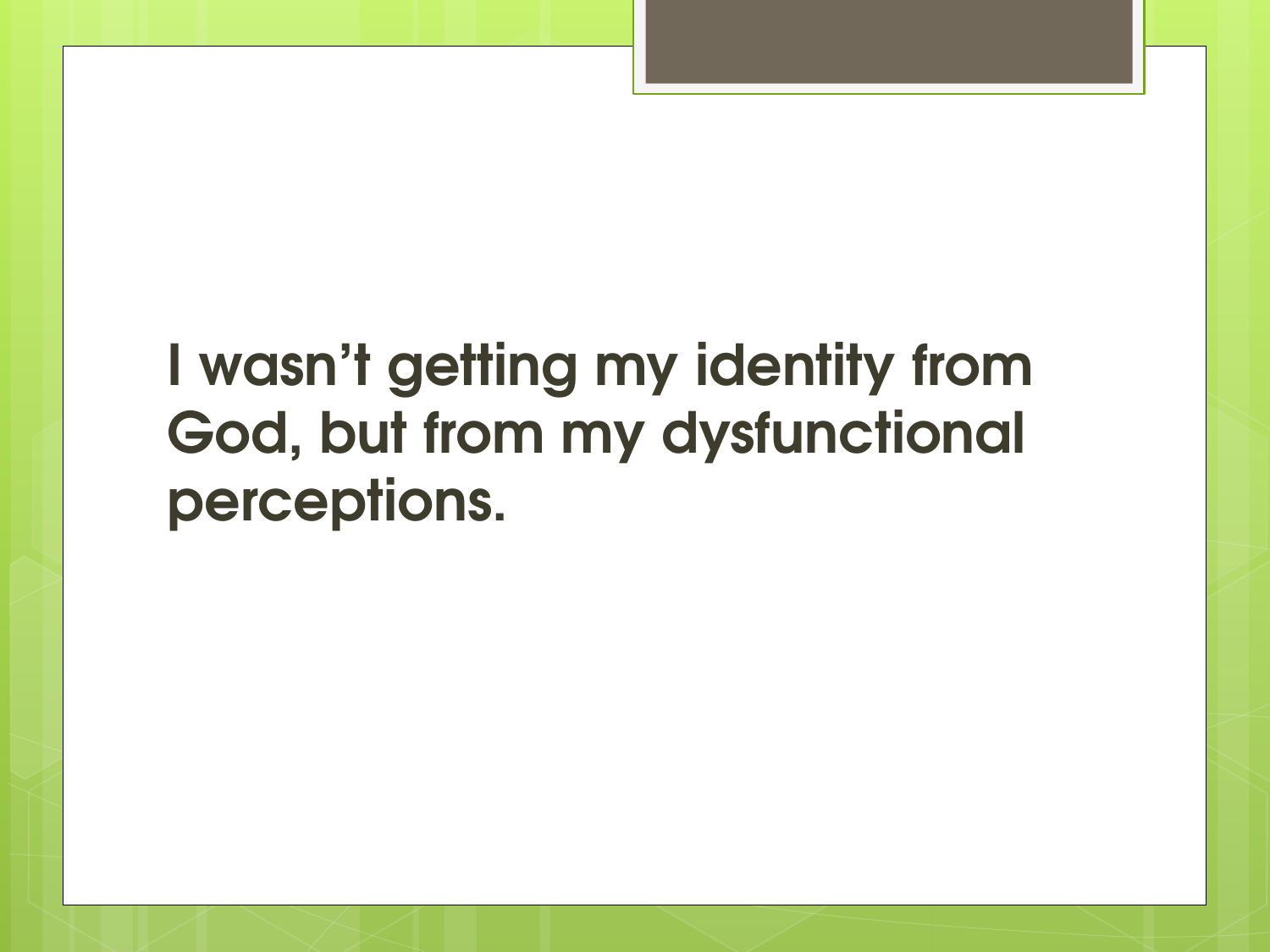

#
I wasn’t getting my identity from God, but from my dysfunctional perceptions.